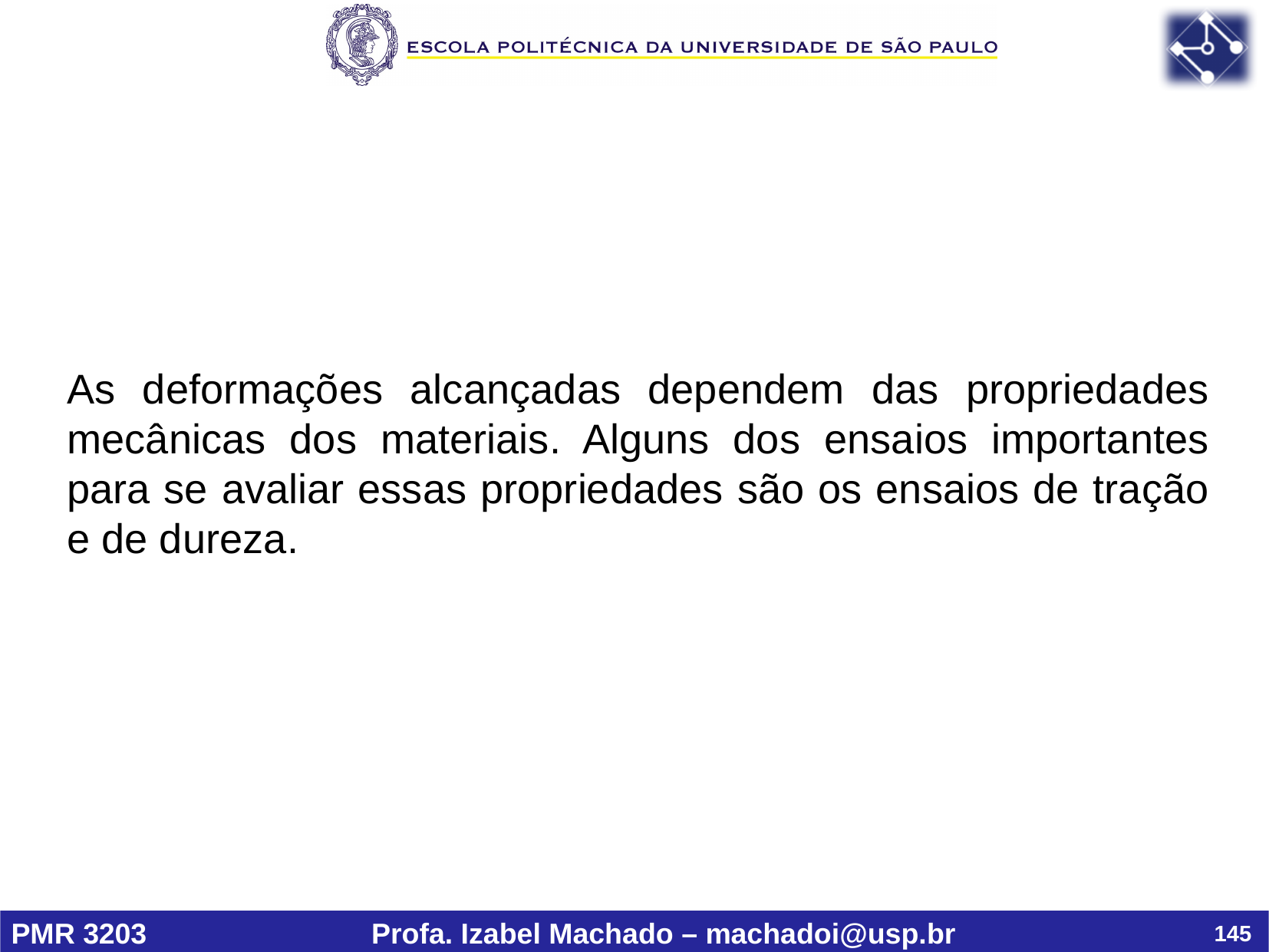

Deformação
As deformações alcançadas dependem das propriedades mecânicas dos materiais. Alguns dos ensaios importantes para se avaliar essas propriedades são os ensaios de tração e de dureza.

145